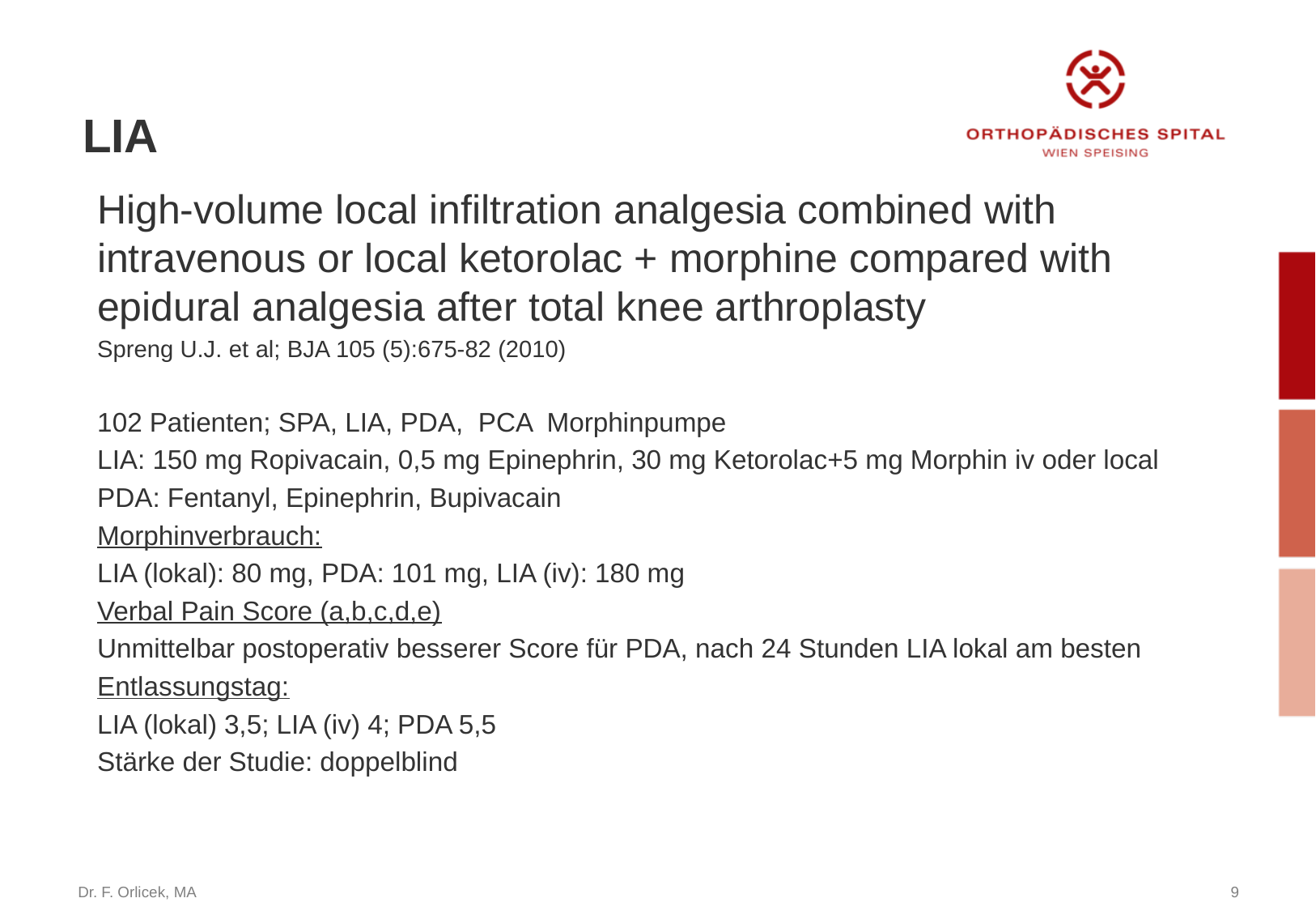

LIA
High-volume local infiltration analgesia combined with intravenous or local ketorolac + morphine compared with epidural analgesia after total knee arthroplasty
Spreng U.J. et al; BJA 105 (5):675-82 (2010)

102 Patienten; SPA, LIA, PDA,  PCA  Morphinpumpe
LIA: 150 mg Ropivacain, 0,5 mg Epinephrin, 30 mg Ketorolac+5 mg Morphin iv oder local
PDA: Fentanyl, Epinephrin, Bupivacain
Morphinverbrauch:
LIA (lokal): 80 mg, PDA: 101 mg, LIA (iv): 180 mg
Verbal Pain Score (a,b,c,d,e)
Unmittelbar postoperativ besserer Score für PDA, nach 24 Stunden LIA lokal am besten
Entlassungstag:
LIA (lokal) 3,5; LIA (iv) 4; PDA 5,5
Stärke der Studie: doppelblind

Dr. F. Orlicek, MA
9